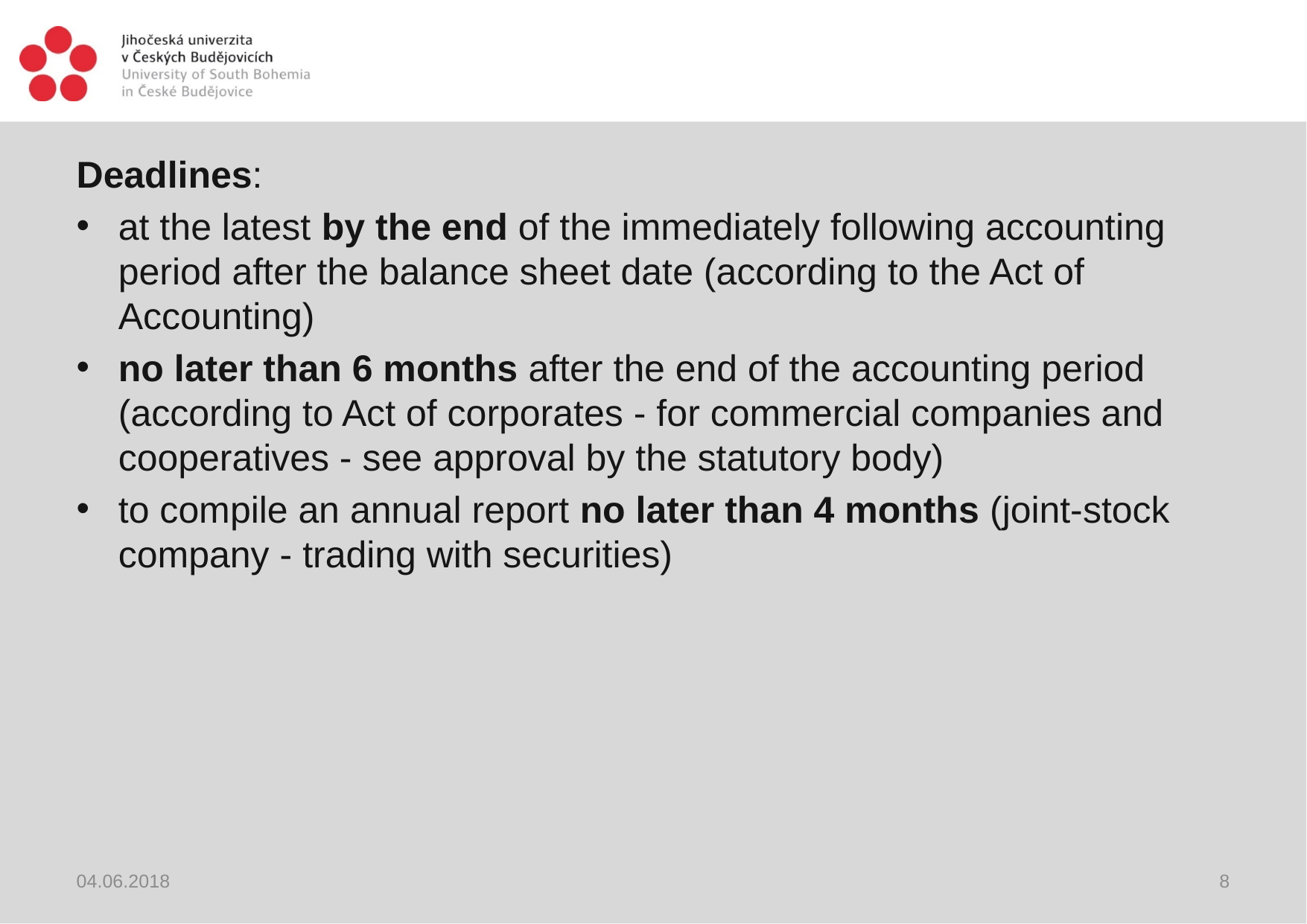

#
Deadlines:
at the latest by the end of the immediately following accounting period after the balance sheet date (according to the Act of Accounting)
no later than 6 months after the end of the accounting period (according to Act of corporates - for commercial companies and cooperatives - see approval by the statutory body)
to compile an annual report no later than 4 months (joint-stock company - trading with securities)

04.06.2018
8